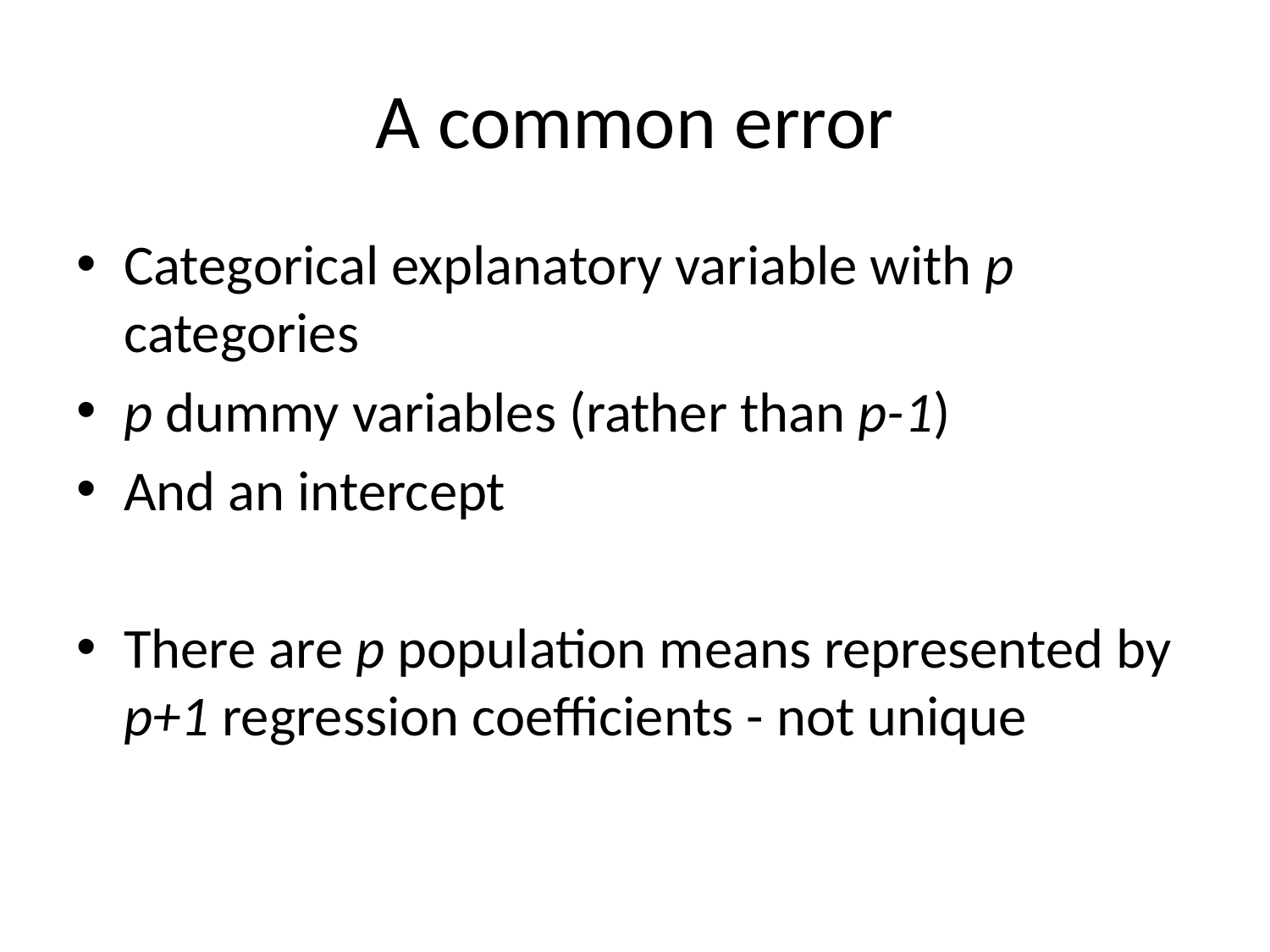

# A common error
Categorical explanatory variable with p categories
p dummy variables (rather than p-1)
And an intercept

There are p population means represented by p+1 regression coefficients - not unique